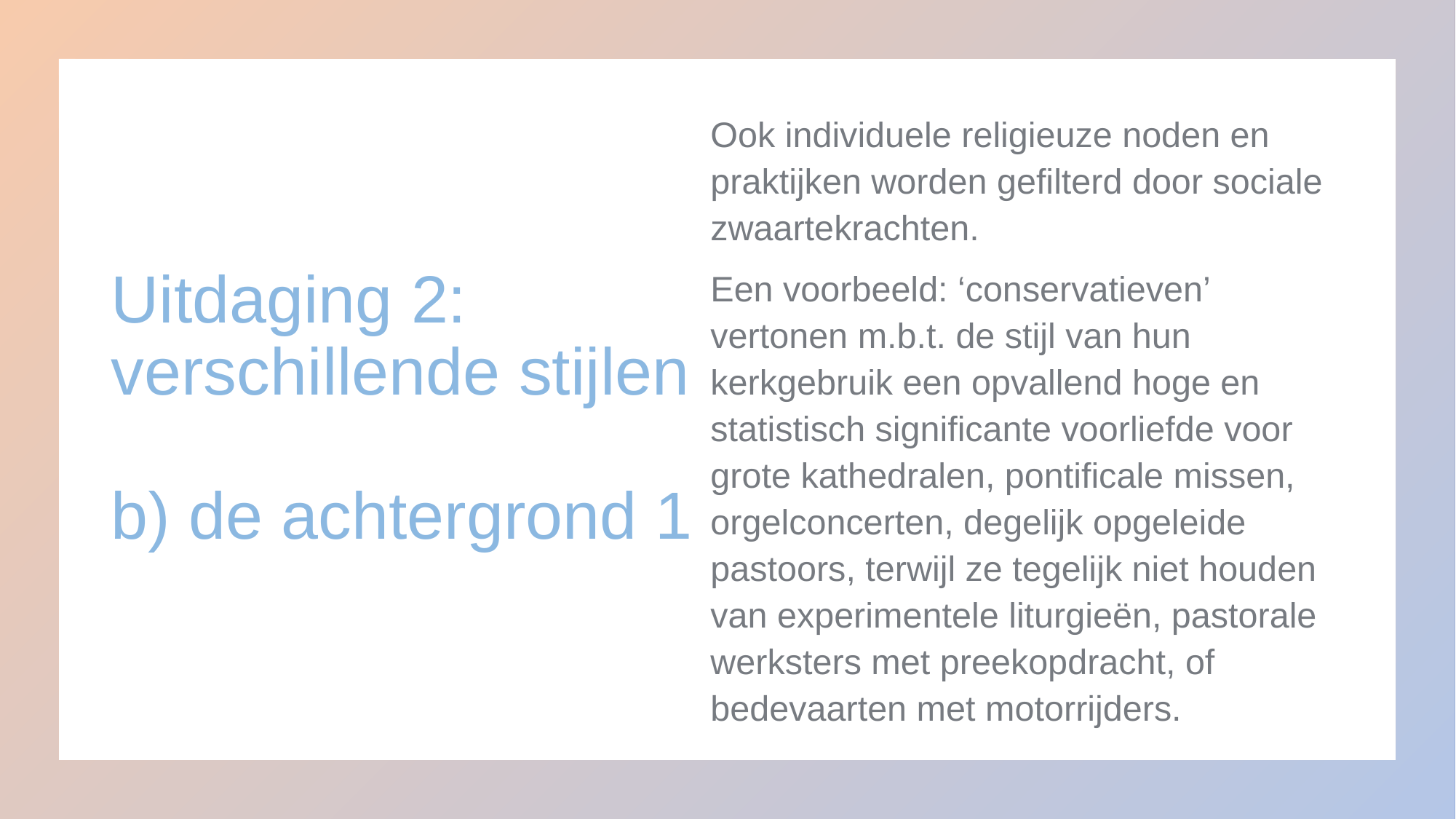

# Uitdaging 2: verschillende stijlen b) de achtergrond 1
Ook individuele religieuze noden en praktijken worden gefilterd door sociale zwaartekrachten.
Een voorbeeld: ‘conservatieven’ vertonen m.b.t. de stijl van hun kerkgebruik een opvallend hoge en statistisch significante voorliefde voor grote kathedralen, pontificale missen, orgelconcerten, degelijk opgeleide pastoors, terwijl ze tegelijk niet houden van experimentele liturgieën, pastorale werksters met preekopdracht, of bedevaarten met motorrijders.